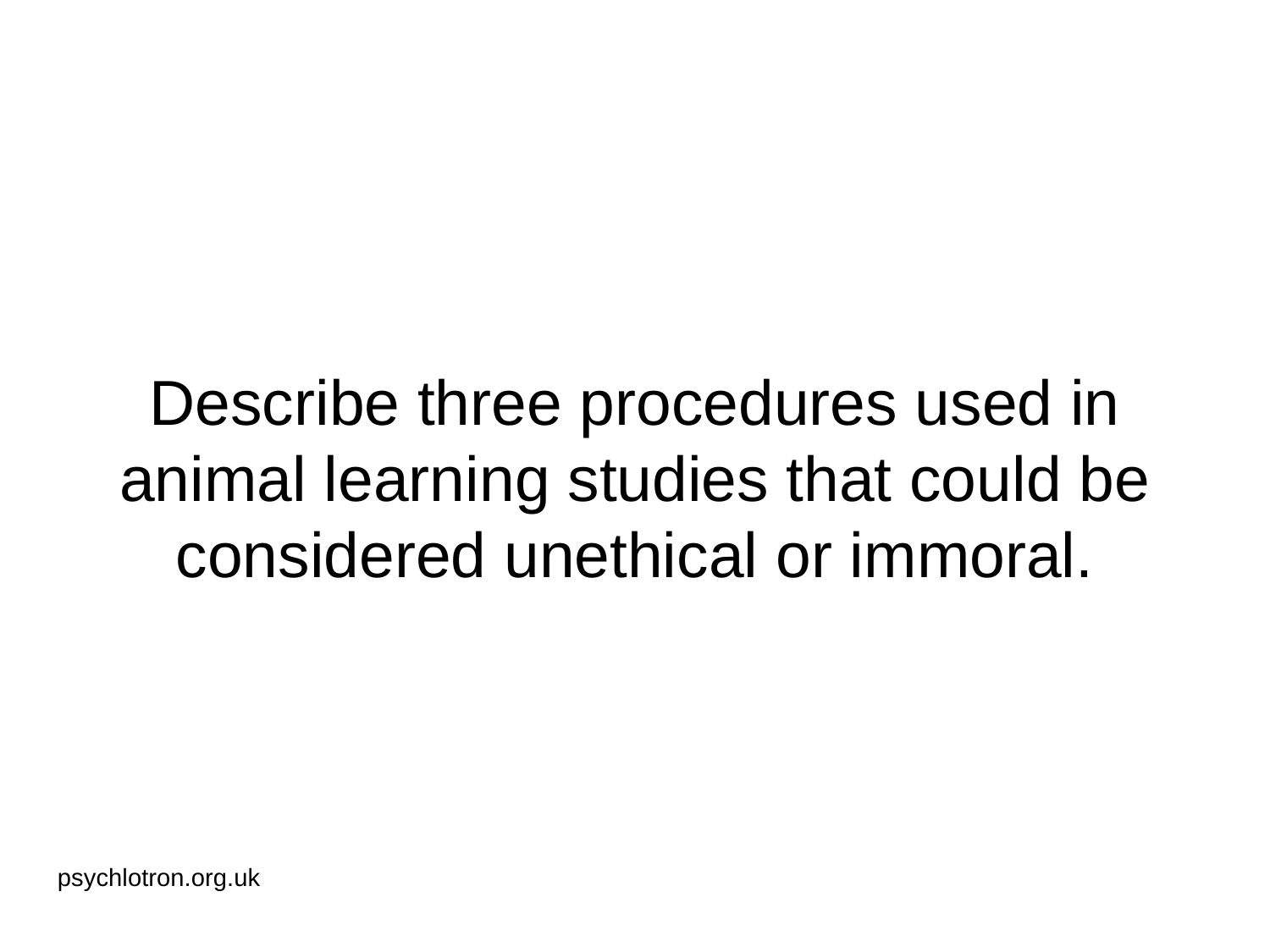

# Describe three procedures used in animal learning studies that could be considered unethical or immoral.